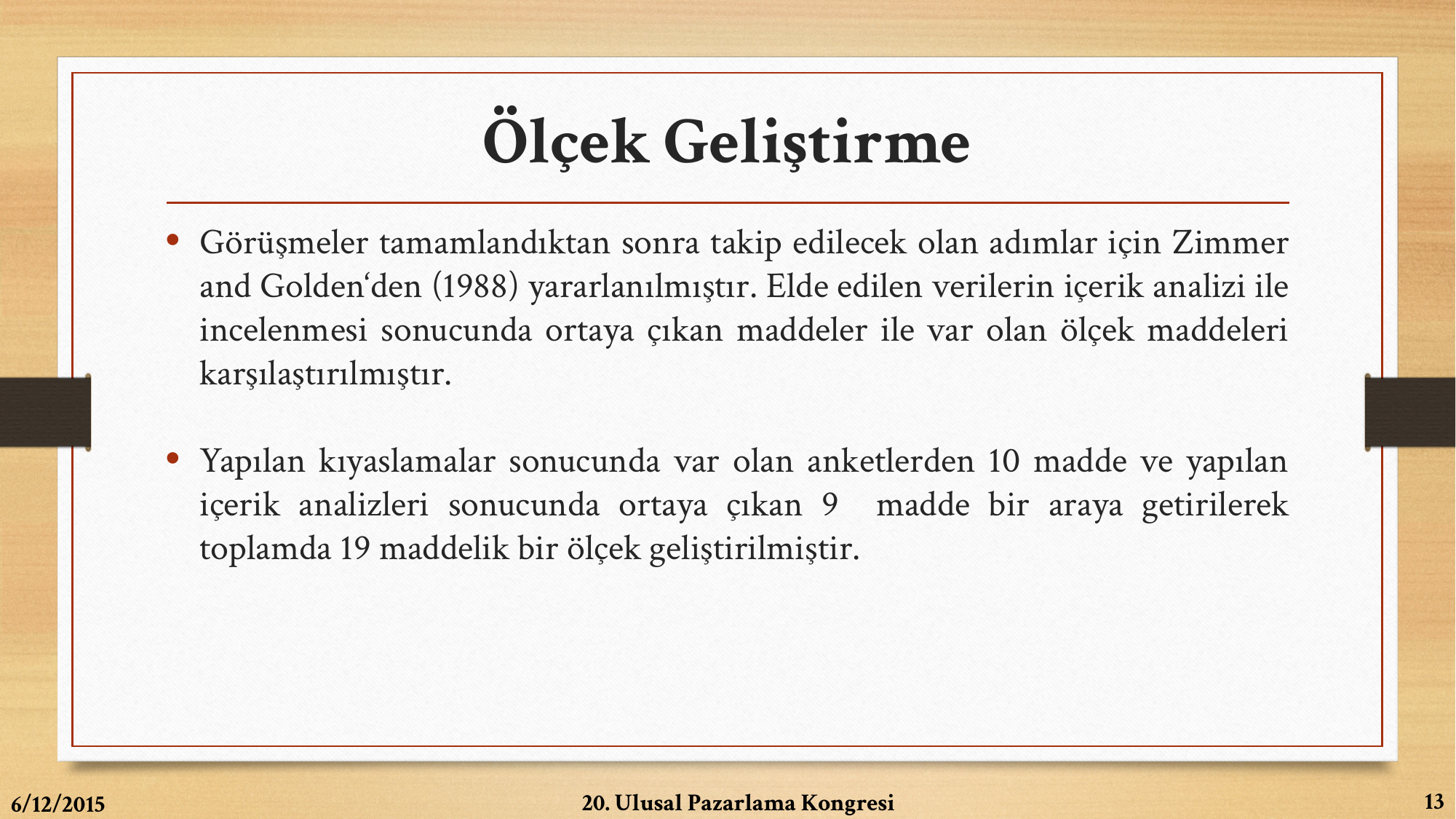

# Ölçek Geliştirme
Görüşmeler tamamlandıktan sonra takip edilecek olan adımlar için Zimmer and Golden‘den (1988) yararlanılmıştır. Elde edilen verilerin içerik analizi ile incelenmesi sonucunda ortaya çıkan maddeler ile var olan ölçek maddeleri karşılaştırılmıştır.

Yapılan kıyaslamalar sonucunda var olan anketlerden 10 madde ve yapılan içerik analizleri sonucunda ortaya çıkan 9  madde bir araya getirilerek toplamda 19 maddelik bir ölçek geliştirilmiştir.

13
6/12/2015
20. Ulusal Pazarlama Kongresi